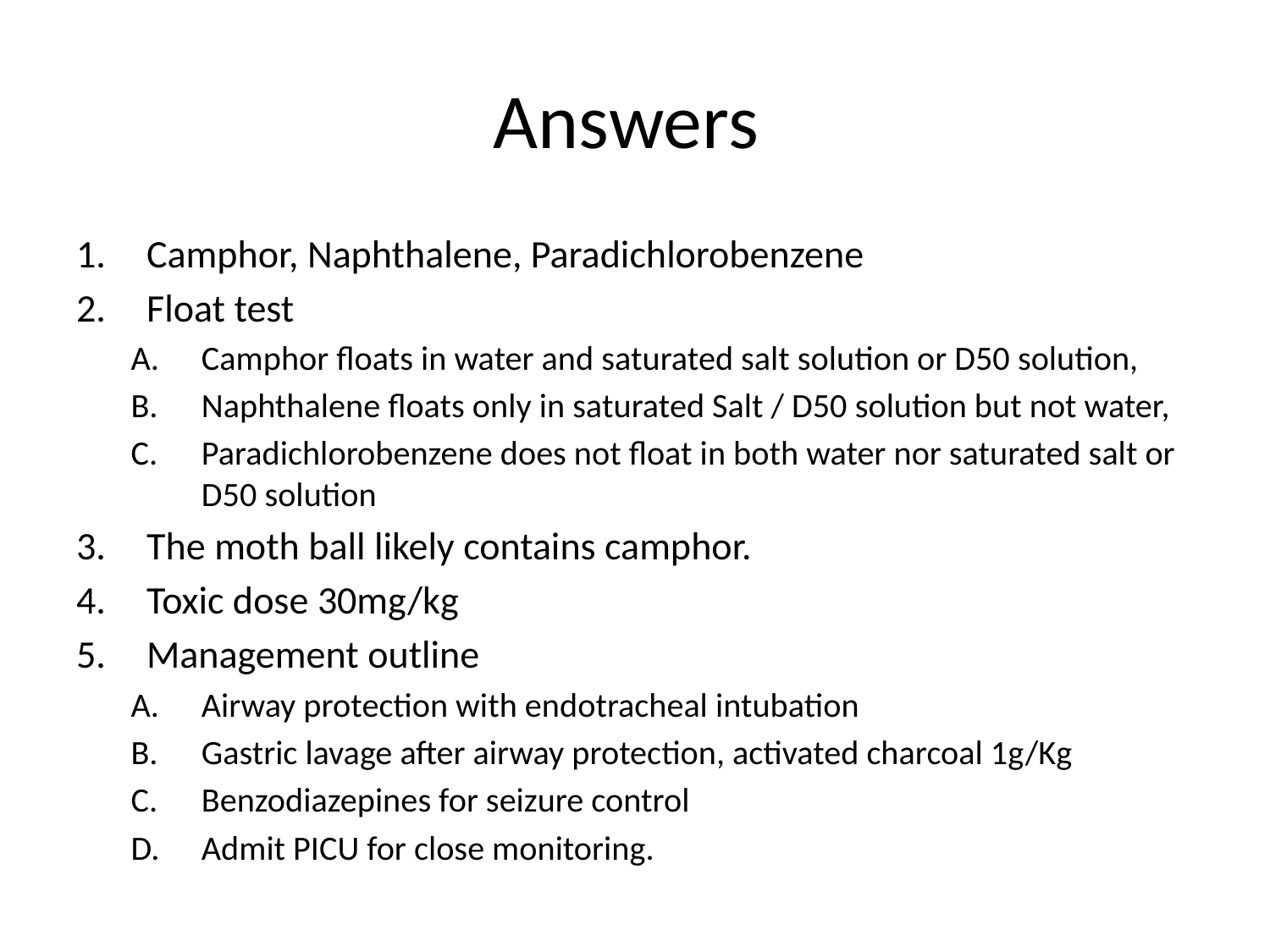

# Answers
Camphor, Naphthalene, Paradichlorobenzene
Float test
Camphor floats in water and saturated salt solution or D50 solution,
Naphthalene floats only in saturated Salt / D50 solution but not water,
Paradichlorobenzene does not float in both water nor saturated salt or D50 solution
The moth ball likely contains camphor.
Toxic dose 30mg/kg
Management outline
Airway protection with endotracheal intubation
Gastric lavage after airway protection, activated charcoal 1g/Kg
Benzodiazepines for seizure control
Admit PICU for close monitoring.